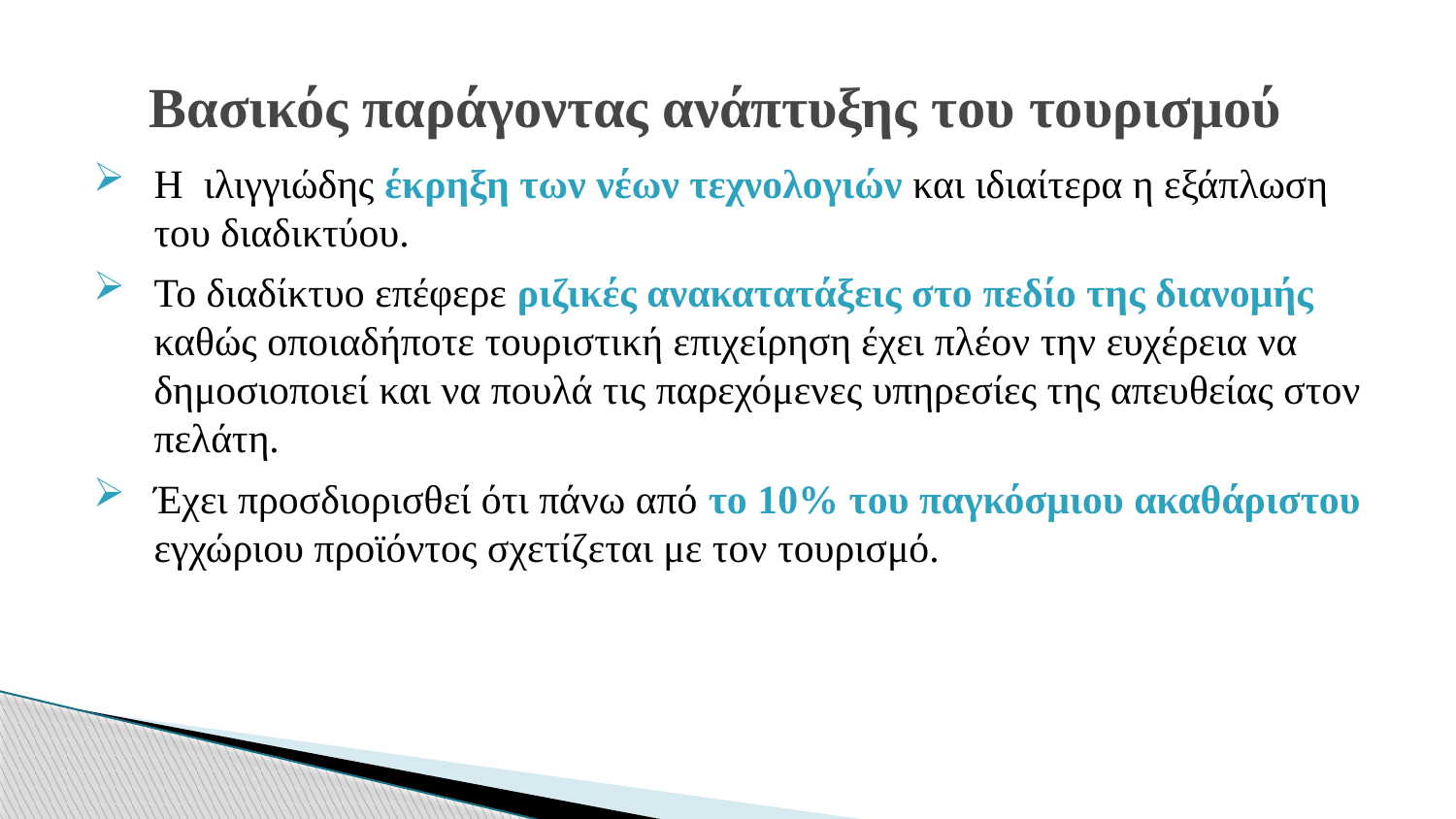

# Βασικός παράγοντας ανάπτυξης του τουρισμού
Η  ιλιγγιώδης έκρηξη των νέων τεχνολογιών και ιδιαίτερα η εξάπλωση του διαδικτύου.
Το διαδίκτυο επέφερε ριζικές ανακατατάξεις στο πεδίο της διανομής καθώς οποιαδήποτε τουριστική επιχείρηση έχει πλέον την ευχέρεια να δημοσιοποιεί και να πουλά τις παρεχόμενες υπηρεσίες της απευθείας στον πελάτη.
Έχει προσδιορισθεί ότι πάνω από το 10% του παγκόσμιου ακαθάριστου εγχώριου προϊόντος σχετίζεται με τον τουρισμό.